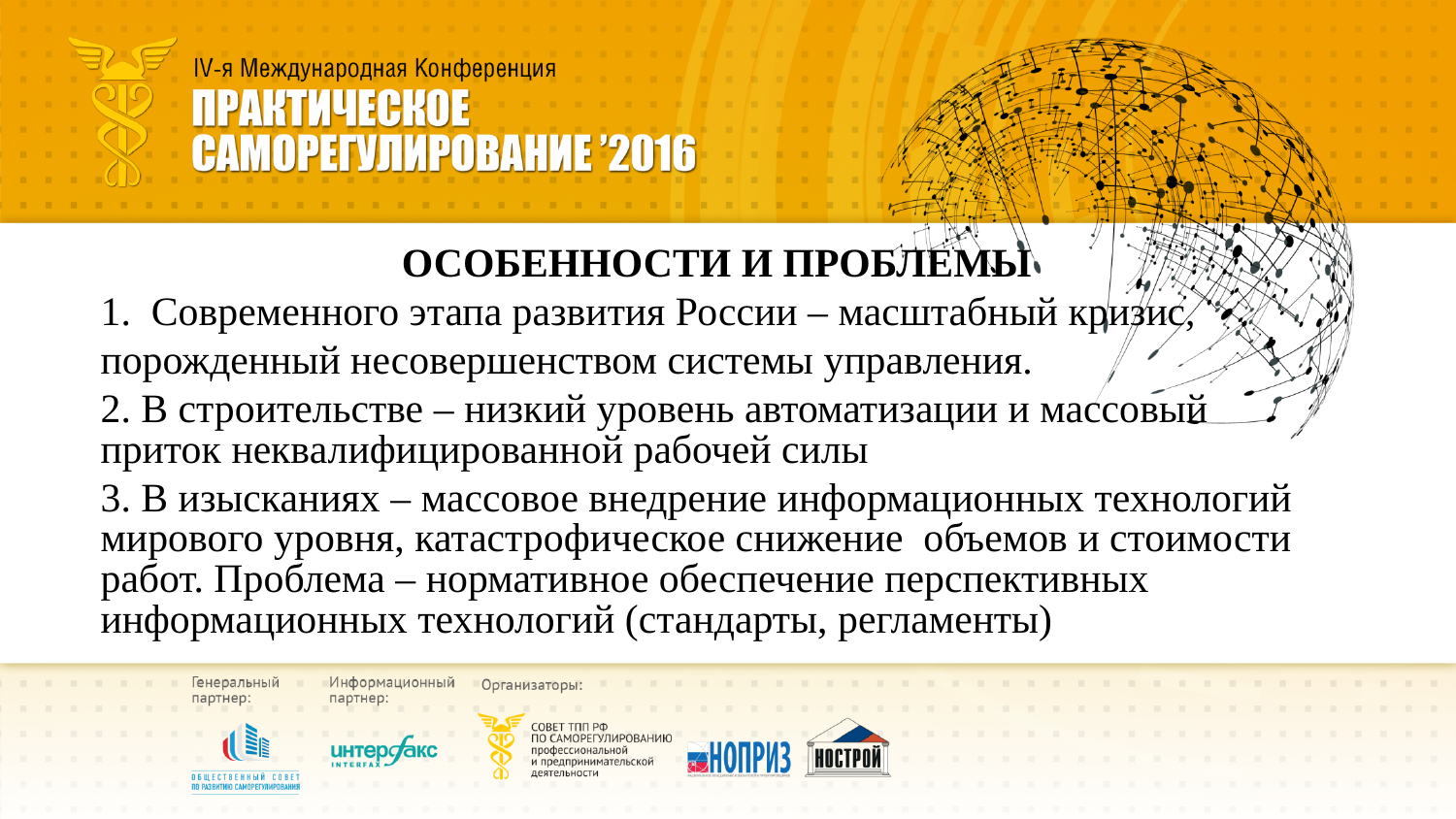

ОСОБЕННОСТИ И ПРОБЛЕМЫ
1.  Современного этапа развития России – масштабный кризис,
порожденный несовершенством системы управления.
2. В строительстве – низкий уровень автоматизации и массовый приток неквалифицированной рабочей силы
3. В изысканиях – массовое внедрение информационных технологий мирового уровня, катастрофическое снижение  объемов и стоимости работ. Проблема – нормативное обеспечение перспективных информационных технологий (стандарты, регламенты)